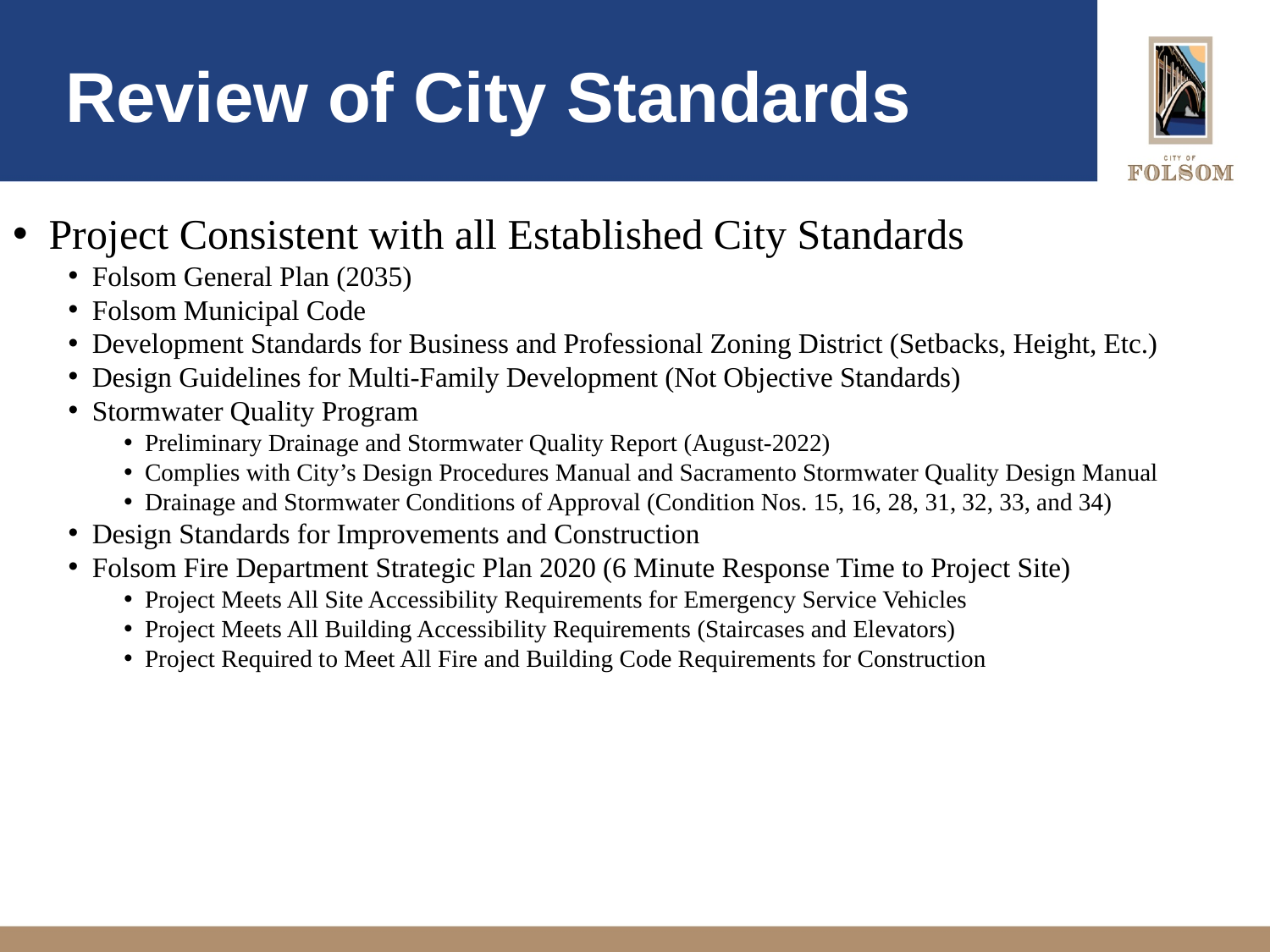

# Review of City Standards
  Project Consistent with all Established City Standards
  Folsom General Plan (2035)
  Folsom Municipal Code
  Development Standards for Business and Professional Zoning District (Setbacks, Height, Etc.)
  Design Guidelines for Multi-Family Development (Not Objective Standards)
  Stormwater Quality Program
  Preliminary Drainage and Stormwater Quality Report (August-2022)
  Complies with City’s Design Procedures Manual and Sacramento Stormwater Quality Design Manual
  Drainage and Stormwater Conditions of Approval (Condition Nos. 15, 16, 28, 31, 32, 33, and 34)
  Design Standards for Improvements and Construction
  Folsom Fire Department Strategic Plan 2020 (6 Minute Response Time to Project Site)
  Project Meets All Site Accessibility Requirements for Emergency Service Vehicles
  Project Meets All Building Accessibility Requirements (Staircases and Elevators)
  Project Required to Meet All Fire and Building Code Requirements for Construction